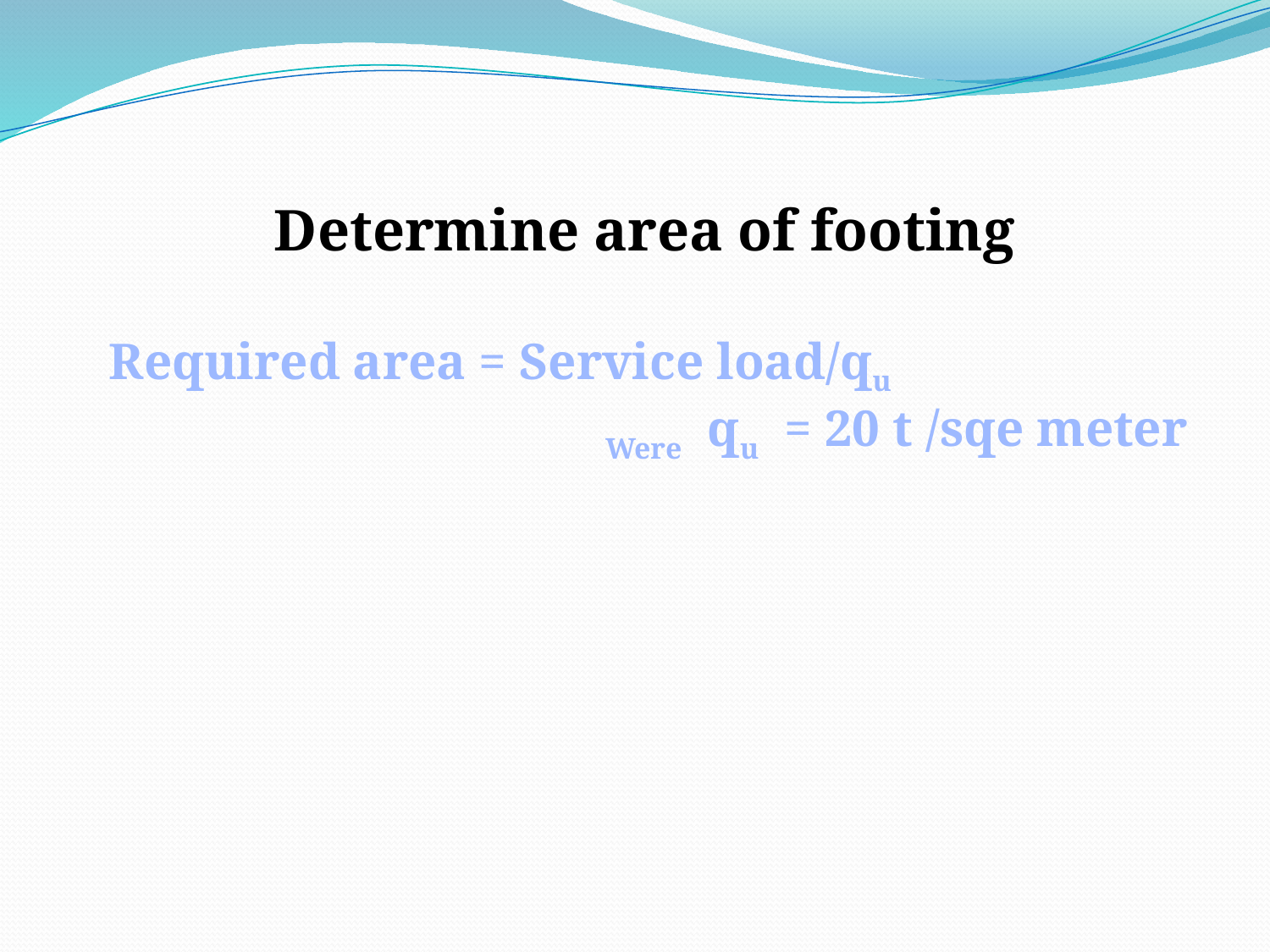

Determine area of footing

Required area = Service load/qu
Were  qu  = 20 t /sqe meter